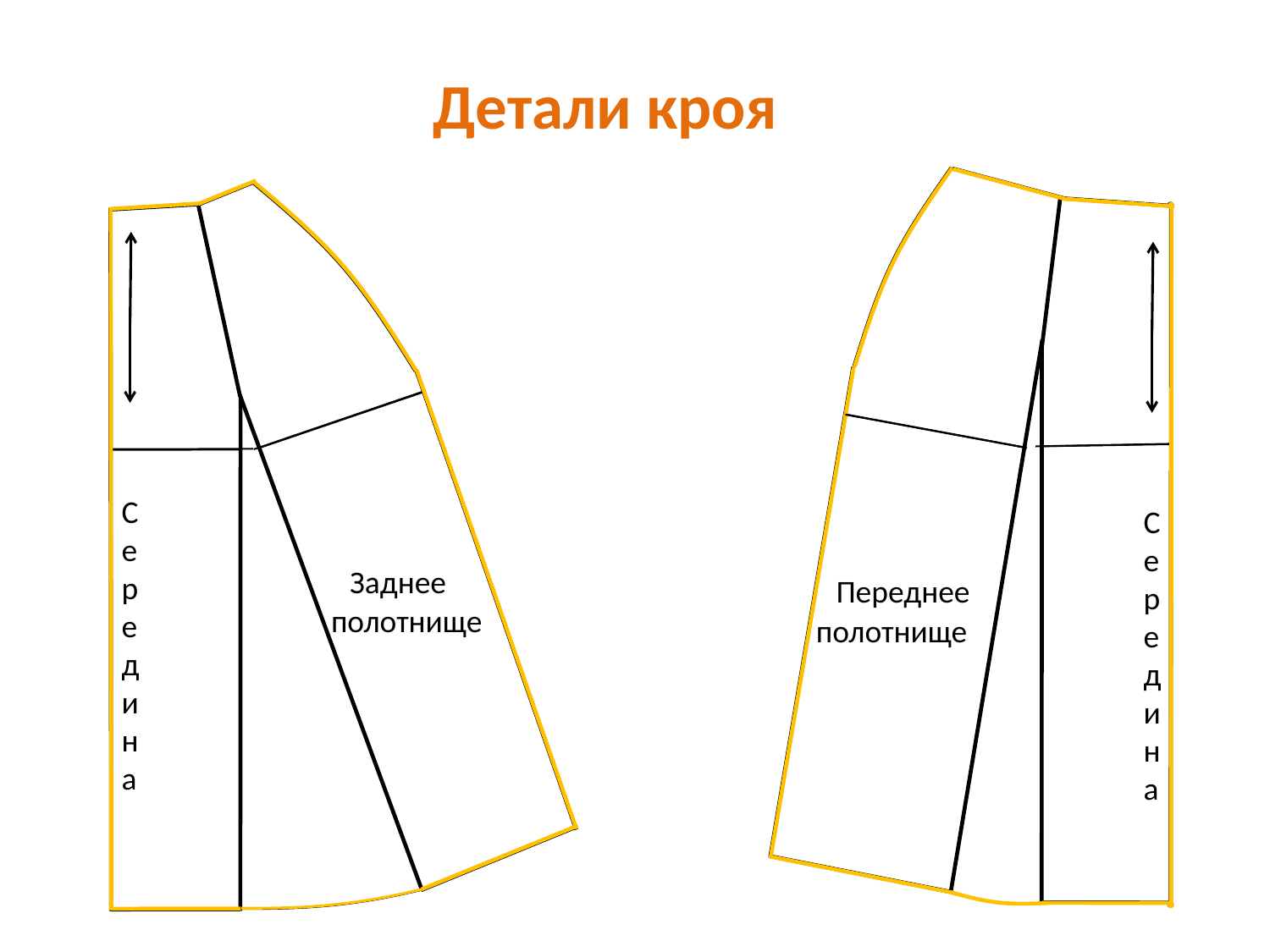

Детали кроя

С
е
р
е
д
и
н
а

С
е
р
е
д
и
н
а

Заднее
Переднее
полотнище
полотнище